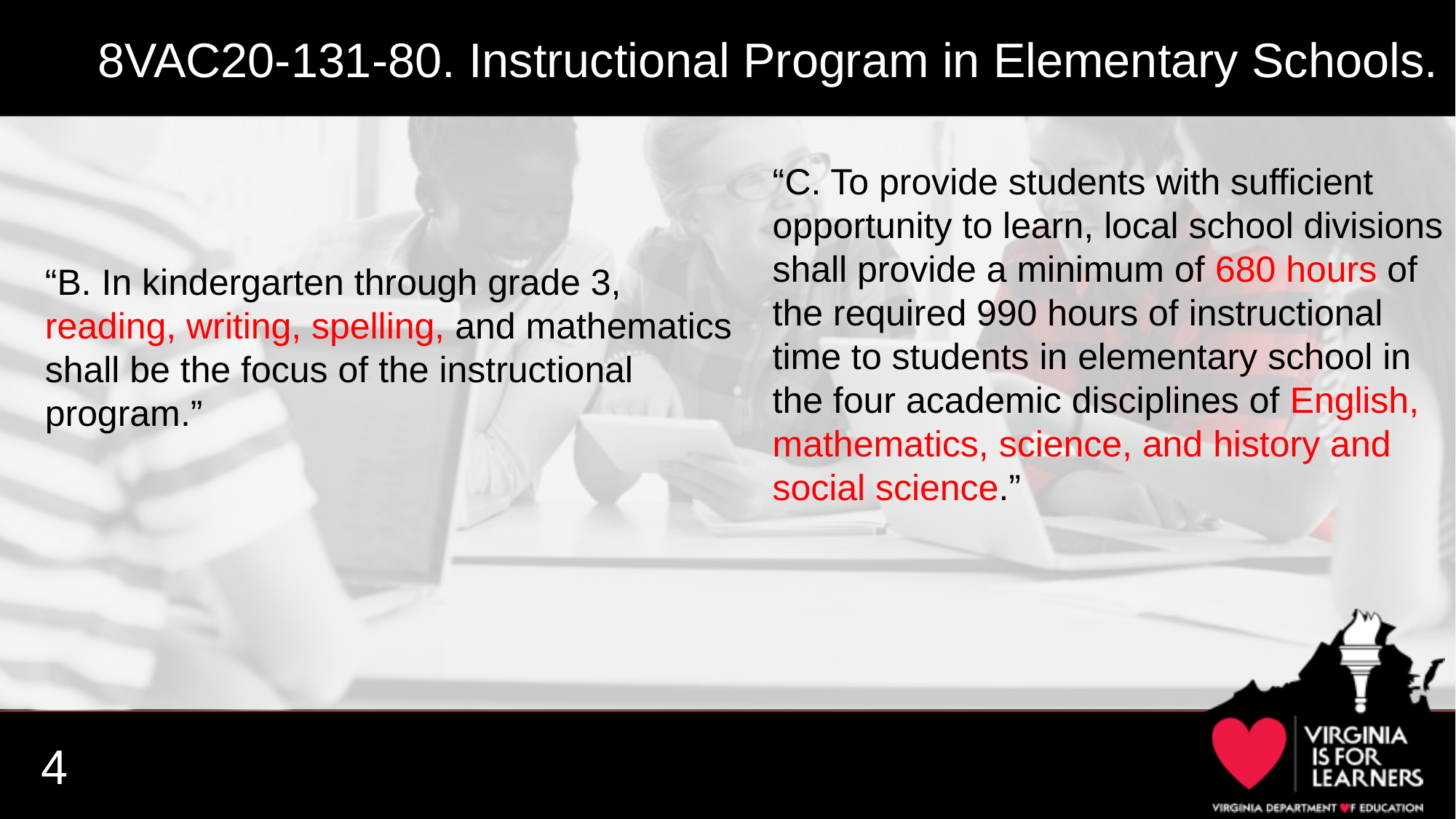

8VAC20-131-80. Instructional Program in Elementary Schools.
“C. To provide students with sufficient opportunity to learn, local school divisions shall provide a minimum of 680 hours of the required 990 hours of instructional time to students in elementary school in the four academic disciplines of English, mathematics, science, and history and social science.”
“B. In kindergarten through grade 3, reading, writing, spelling, and mathematics shall be the focus of the instructional program.”